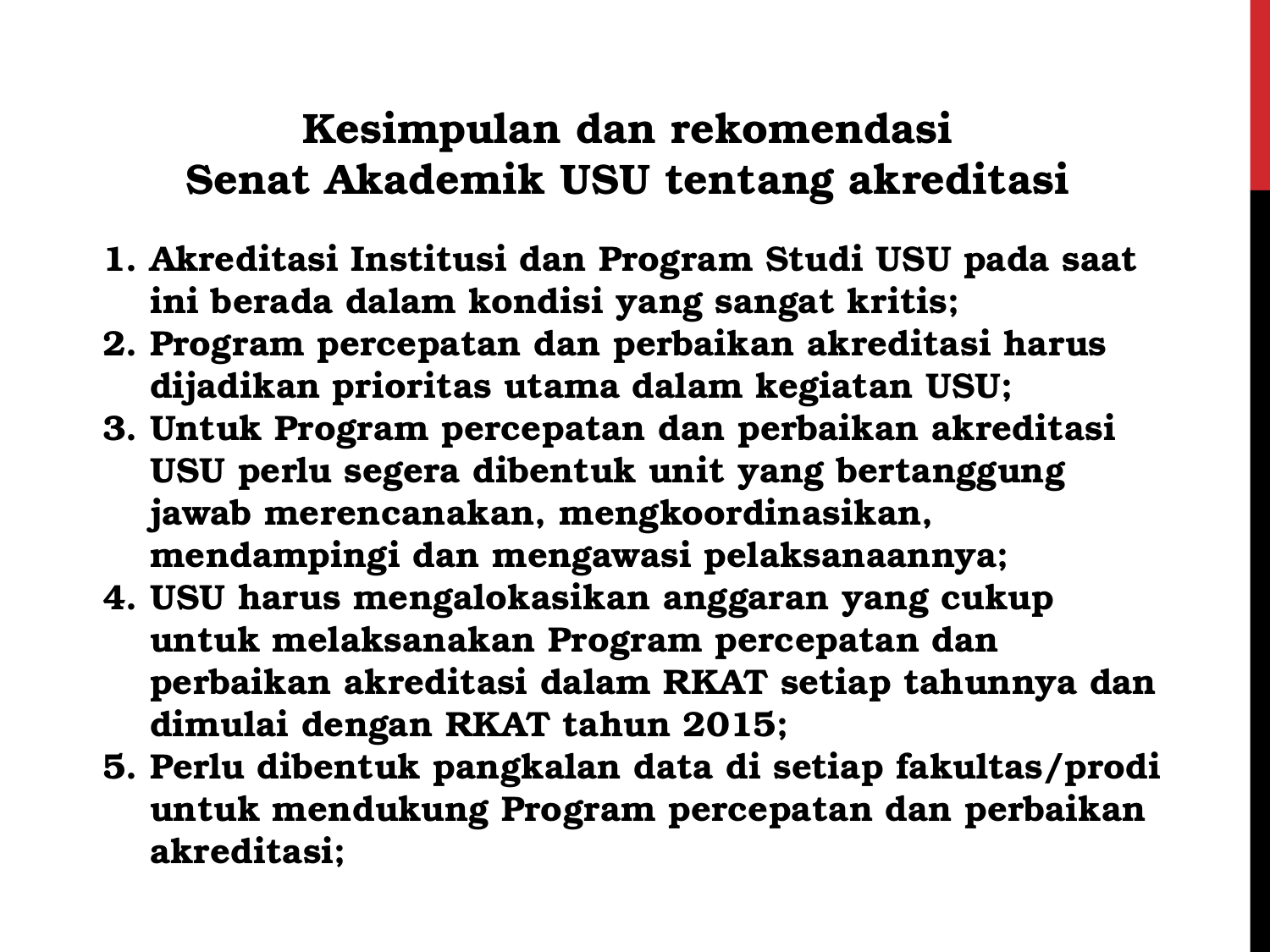

Kesimpulan dan rekomendasi
Senat Akademik USU tentang akreditasi
Akreditasi Institusi dan Program Studi USU pada saat ini berada dalam kondisi yang sangat kritis;
Program percepatan dan perbaikan akreditasi harus dijadikan prioritas utama dalam kegiatan USU;
Untuk Program percepatan dan perbaikan akreditasi USU perlu segera dibentuk unit yang bertanggung jawab merencanakan, mengkoordinasikan, mendampingi dan mengawasi pelaksanaannya;
USU harus mengalokasikan anggaran yang cukup untuk melaksanakan Program percepatan dan perbaikan akreditasi dalam RKAT setiap tahunnya dan dimulai dengan RKAT tahun 2015;
Perlu dibentuk pangkalan data di setiap fakultas/prodi untuk mendukung Program percepatan dan perbaikan akreditasi;